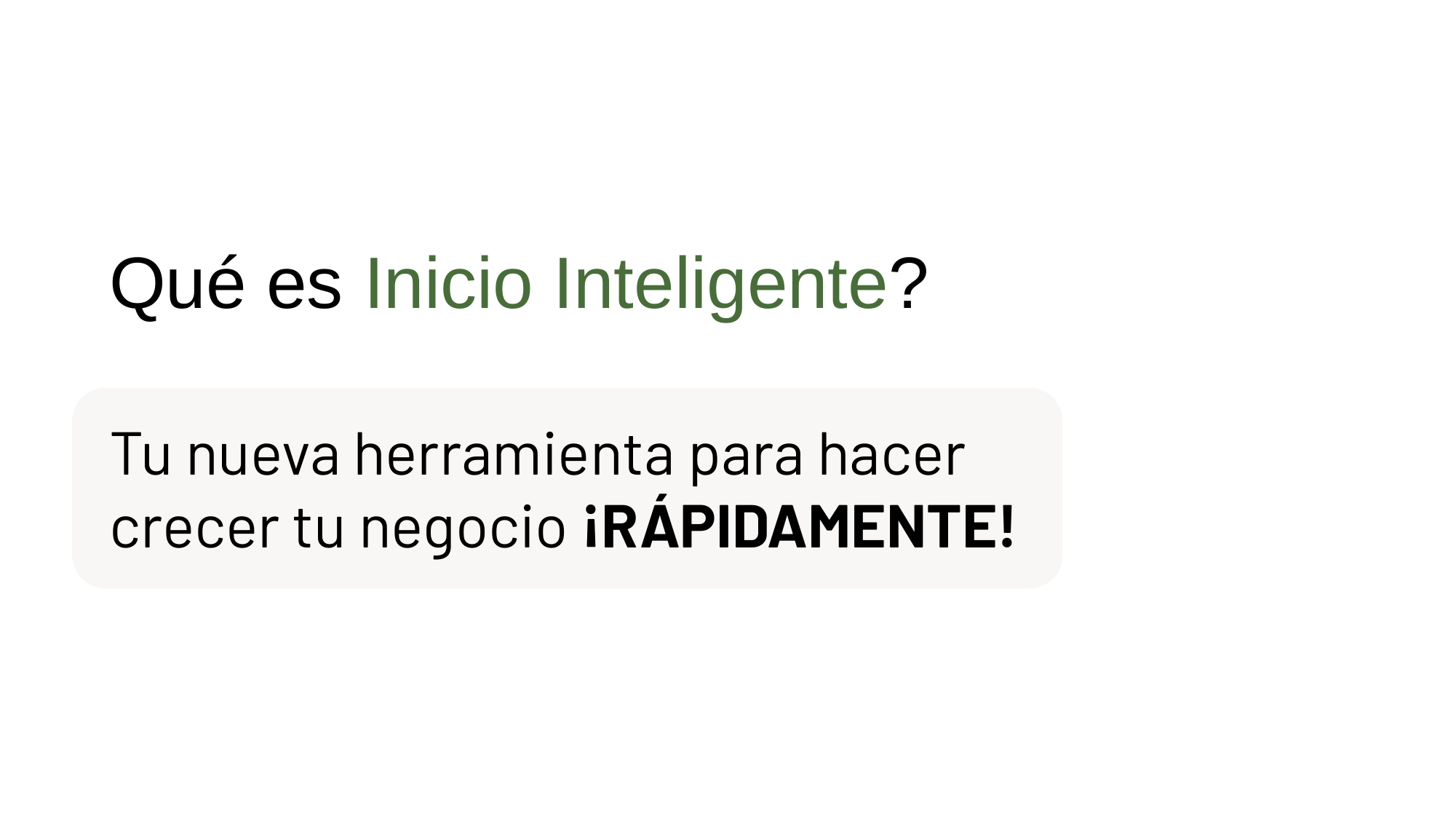

Qué es Inicio Inteligente?

Tu nueva herramienta para hacer crecer tu negocio ¡RÁPIDAMENTE!